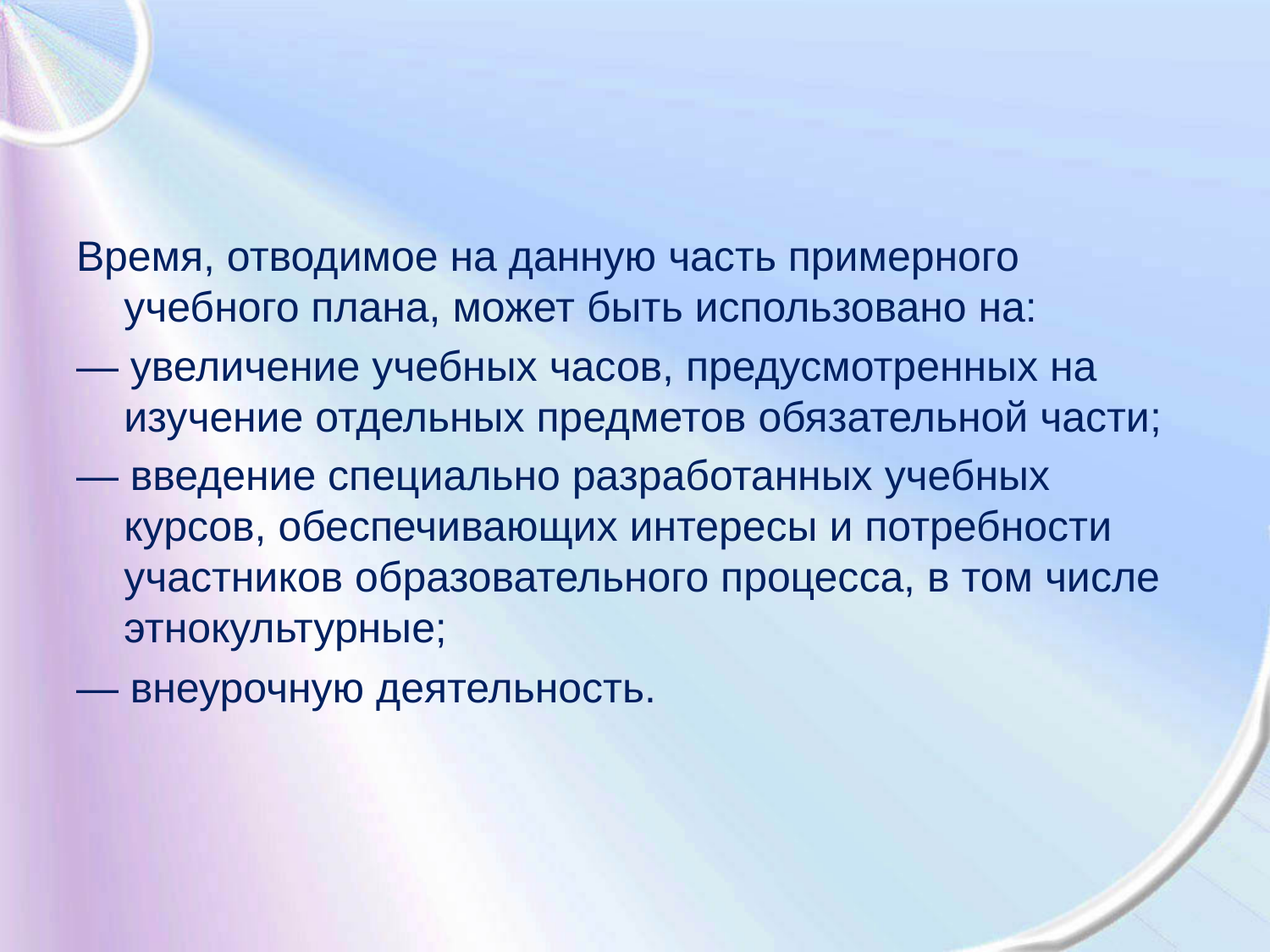

#
Время, отводимое на данную часть примерного учебного плана, может быть использовано на:
— увеличение учебных часов, предусмотренных на изучение отдельных предметов обязательной части;
— введение специально разработанных учебных курсов, обеспечивающих интересы и потребности участников образовательного процесса, в том числе этнокультурные;
— внеурочную деятельность.